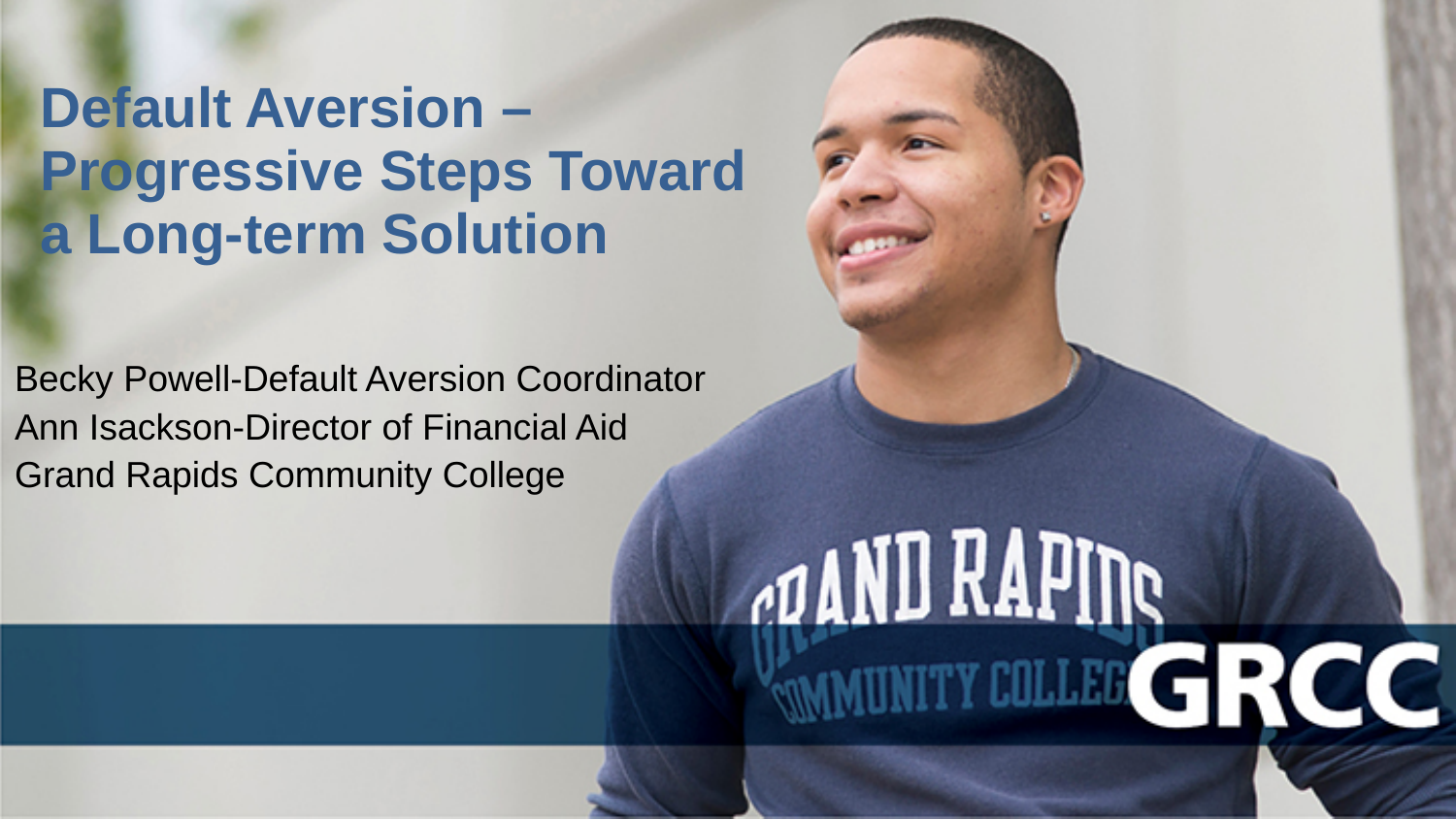

# Default Aversion – Progressive Steps Toward a Long-term Solution
Becky Powell-Default Aversion Coordinator
Ann Isackson-Director of Financial Aid
Grand Rapids Community College